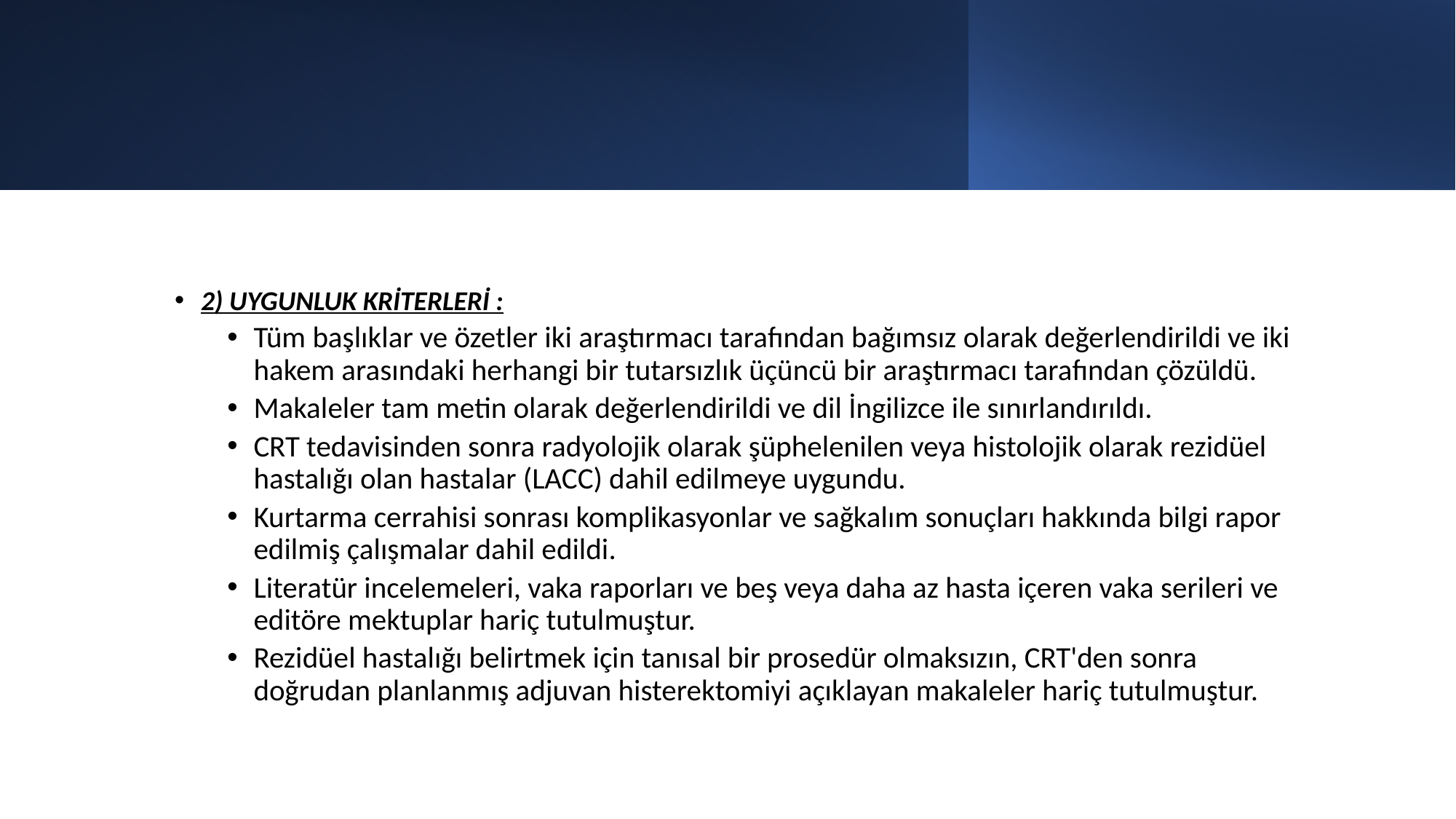

#
2) UYGUNLUK KRİTERLERİ :
Tüm başlıklar ve özetler iki araştırmacı tarafından bağımsız olarak değerlendirildi ve iki hakem arasındaki herhangi bir tutarsızlık üçüncü bir araştırmacı tarafından çözüldü.
Makaleler tam metin olarak değerlendirildi ve dil İngilizce ile sınırlandırıldı.
CRT tedavisinden sonra radyolojik olarak şüphelenilen veya histolojik olarak rezidüel hastalığı olan hastalar (LACC) dahil edilmeye uygundu.
Kurtarma cerrahisi sonrası komplikasyonlar ve sağkalım sonuçları hakkında bilgi rapor edilmiş çalışmalar dahil edildi.
Literatür incelemeleri, vaka raporları ve beş veya daha az hasta içeren vaka serileri ve editöre mektuplar hariç tutulmuştur.
Rezidüel hastalığı belirtmek için tanısal bir prosedür olmaksızın, CRT'den sonra doğrudan planlanmış adjuvan histerektomiyi açıklayan makaleler hariç tutulmuştur.